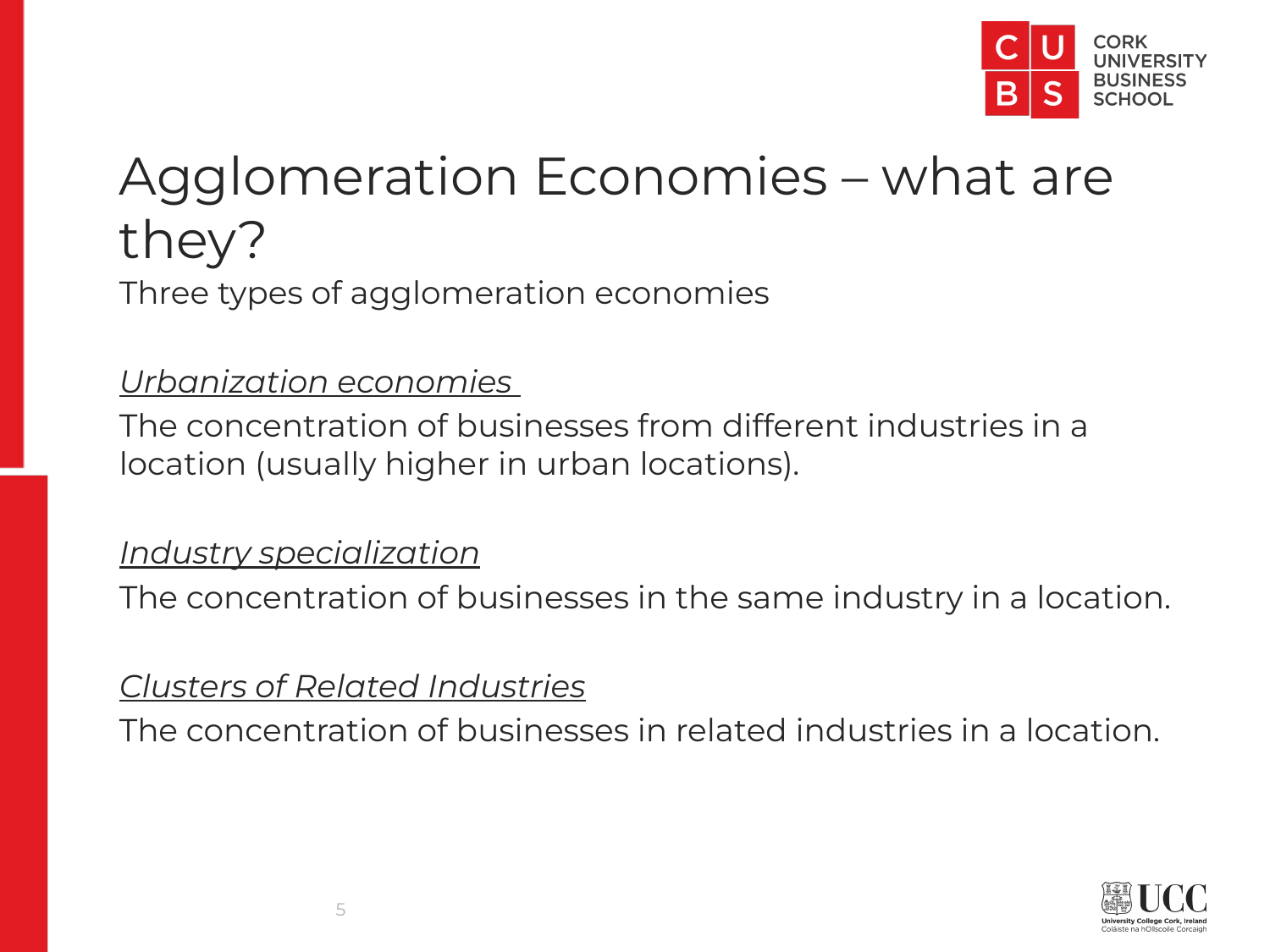

# Agglomeration Economies – what are they?
Three types of agglomeration economies

Urbanization economies
The concentration of businesses from different industries in a location (usually higher in urban locations).

Industry specialization
The concentration of businesses in the same industry in a location.

Clusters of Related Industries
The concentration of businesses in related industries in a location.

5